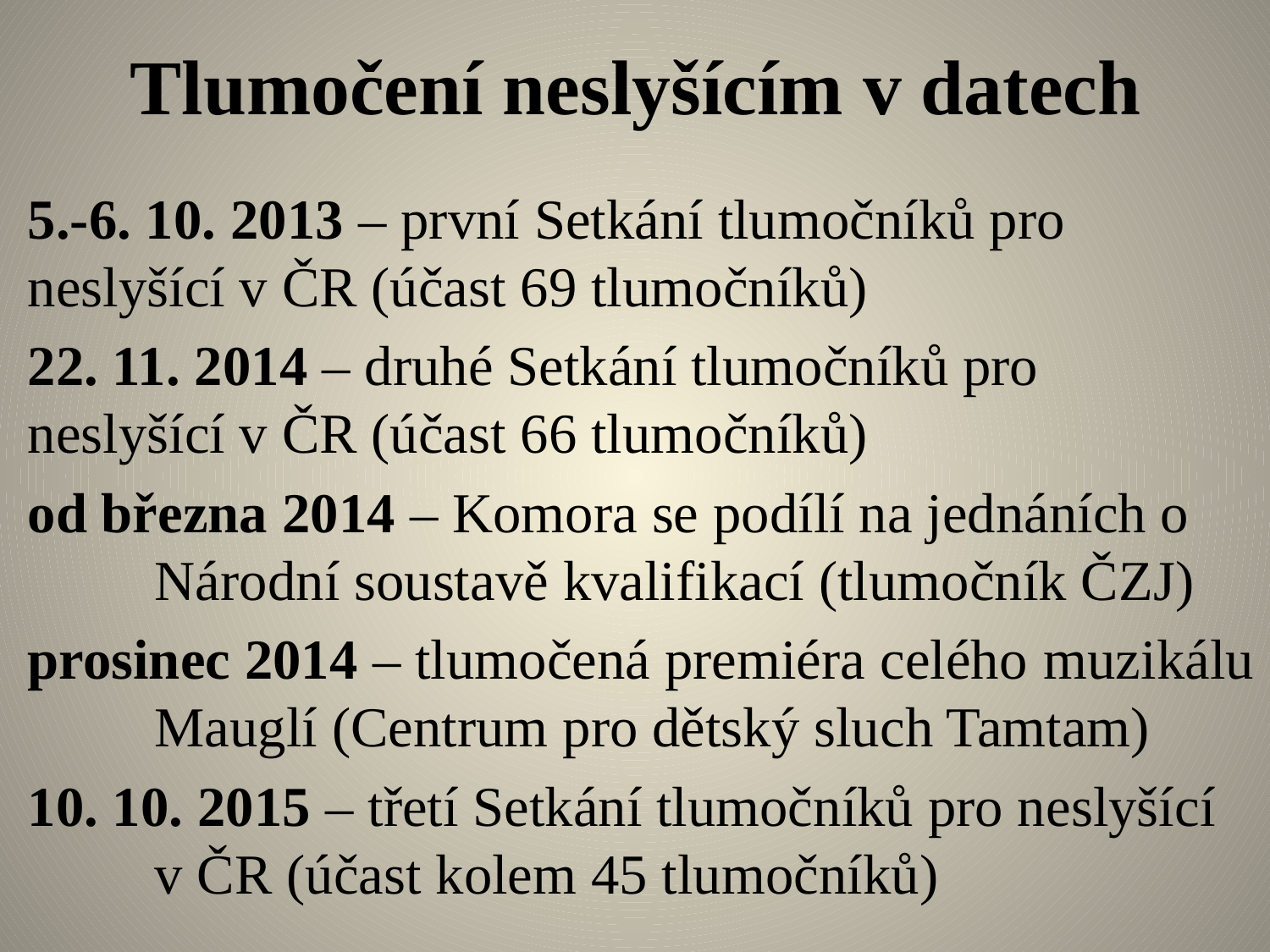

# Tlumočení neslyšícím v datech
5.-6. 10. 2013 – první Setkání tlumočníků pro 	neslyšící v ČR (účast 69 tlumočníků)
22. 11. 2014 – druhé Setkání tlumočníků pro 	neslyšící v ČR (účast 66 tlumočníků)
od března 2014 – Komora se podílí na jednáních o 	Národní soustavě kvalifikací (tlumočník ČZJ)
prosinec 2014 – tlumočená premiéra celého 	muzikálu 	Mauglí (Centrum pro dětský sluch Tamtam)
10. 10. 2015 – třetí Setkání tlumočníků pro neslyšící 	v ČR (účast kolem 45 tlumočníků)